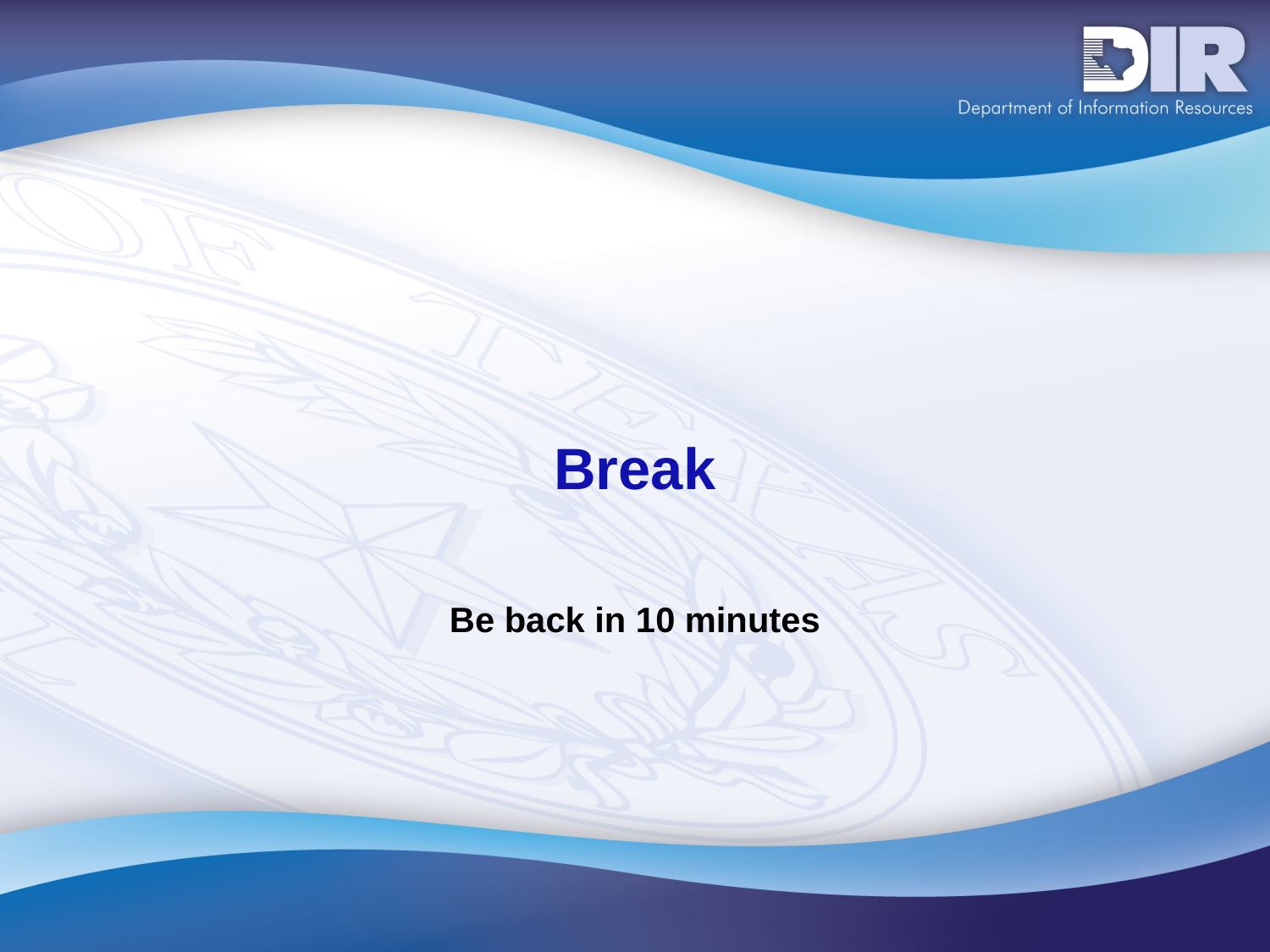

# Break
Be back in 10 minutes